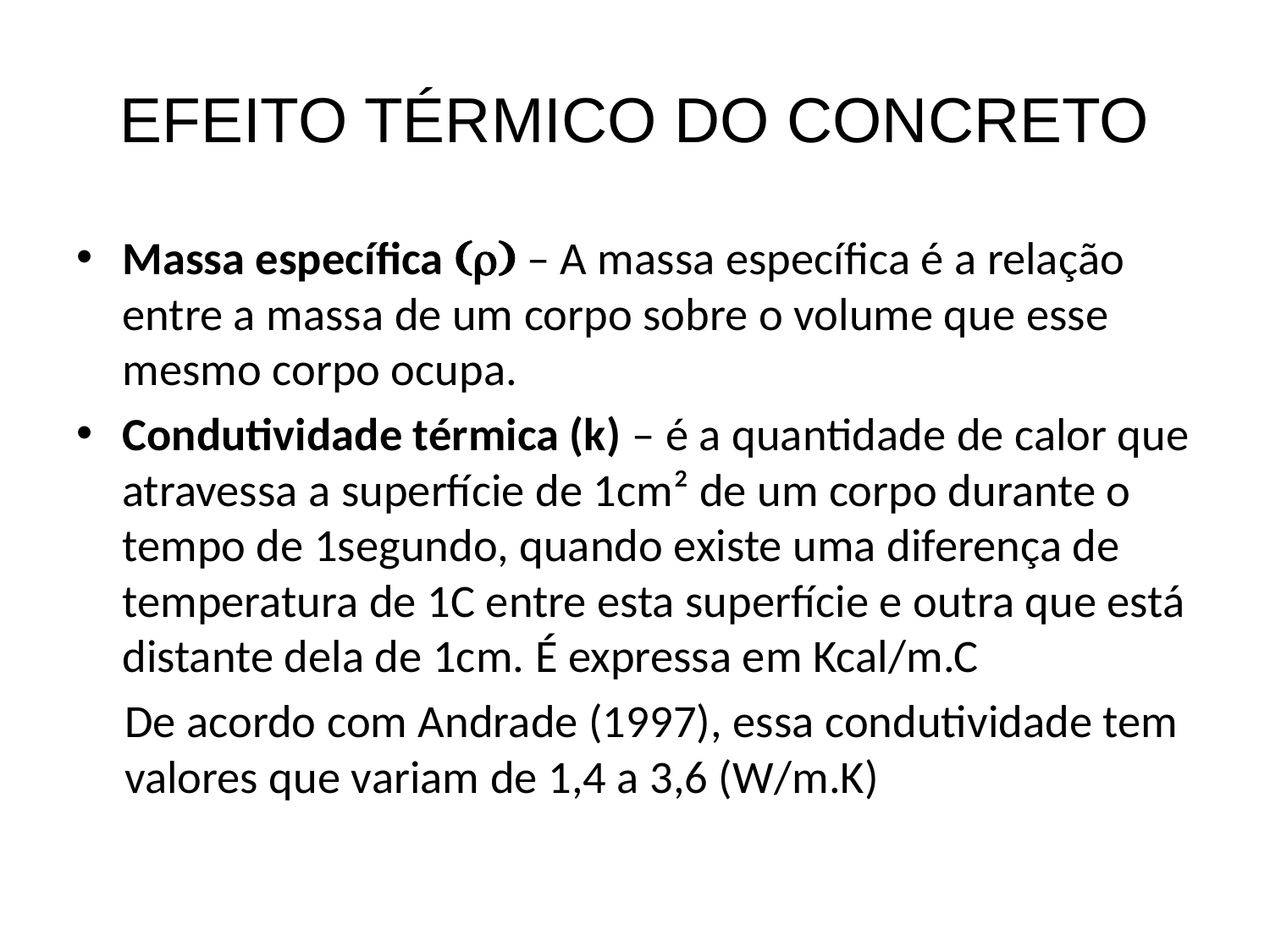

# EFEITO TÉRMICO DO CONCRETO
Massa específica (ρ) – A massa específica é a relação entre a massa de um corpo sobre o volume que esse mesmo corpo ocupa.
Condutividade térmica (k) – é a quantidade de calor que atravessa a superfície de 1cm² de um corpo durante o tempo de 1segundo, quando existe uma diferença de temperatura de 1C entre esta superfície e outra que está distante dela de 1cm. É expressa em Kcal/m.C
De acordo com Andrade (1997), essa condutividade tem valores que variam de 1,4 a 3,6 (W/m.K)